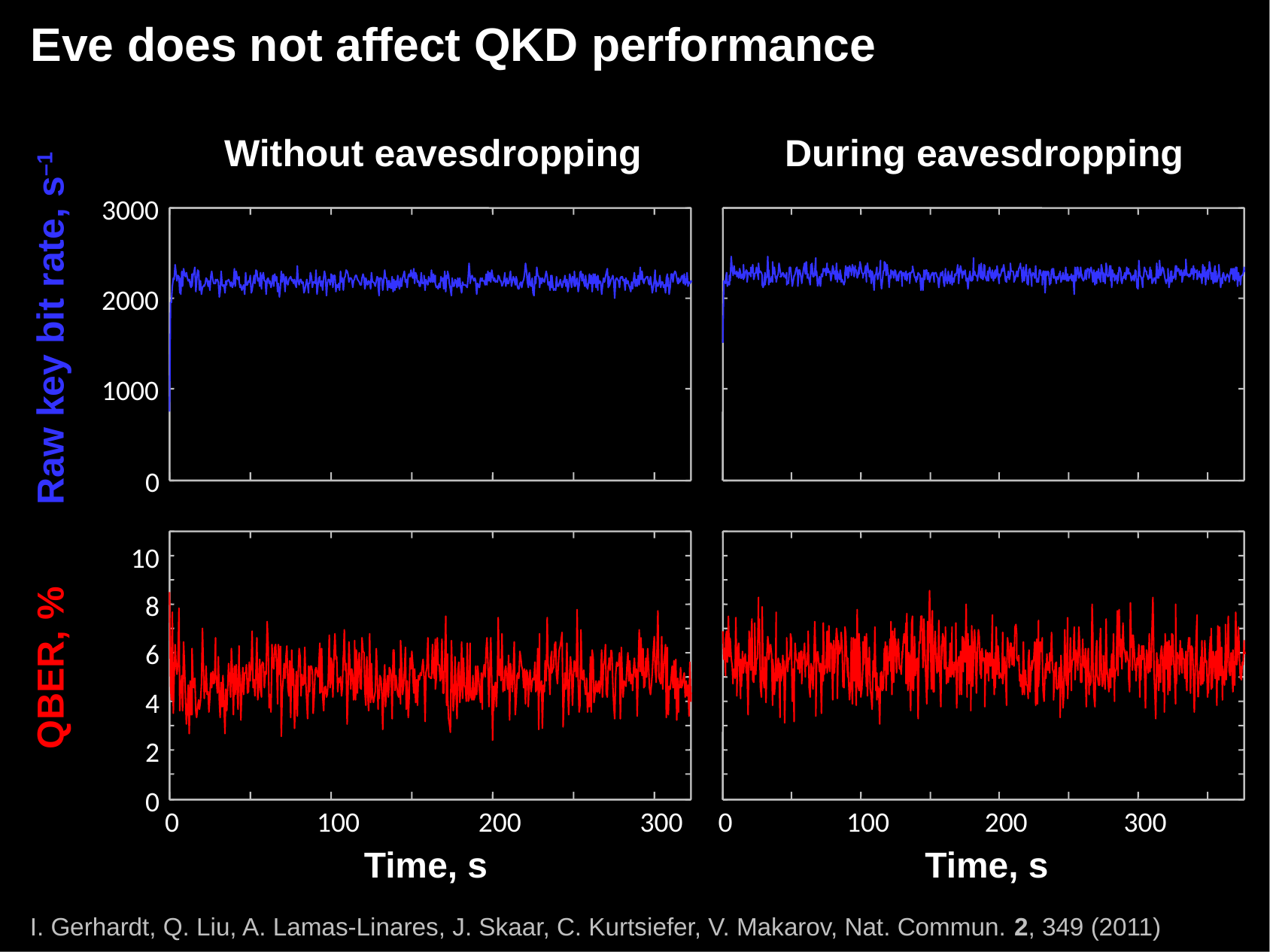

# Eve does not affect QKD performance
Without eavesdropping
During eavesdropping
3000

2000

Raw key bit rate, s–1
1000

0

10

8

6
QBER, %

4

2

0

0
100
200
300
0
100
200
300
Time, s
Time, s
I. Gerhardt, Q. Liu, A. Lamas-Linares, J. Skaar, C. Kurtsiefer, V. Makarov, Nat. Commun. 2, 349 (2011)